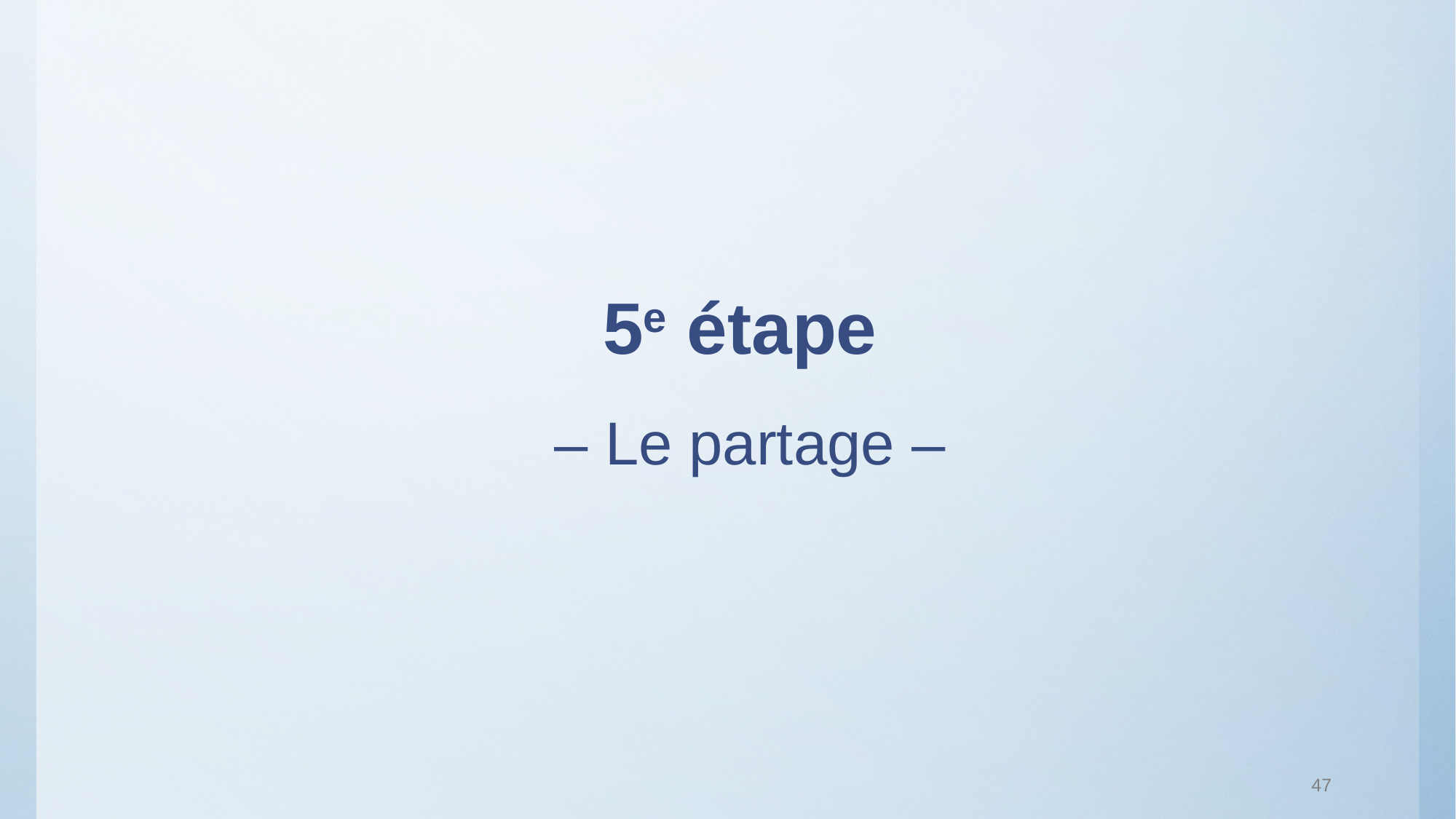

5e étape
 – Le partage –
47